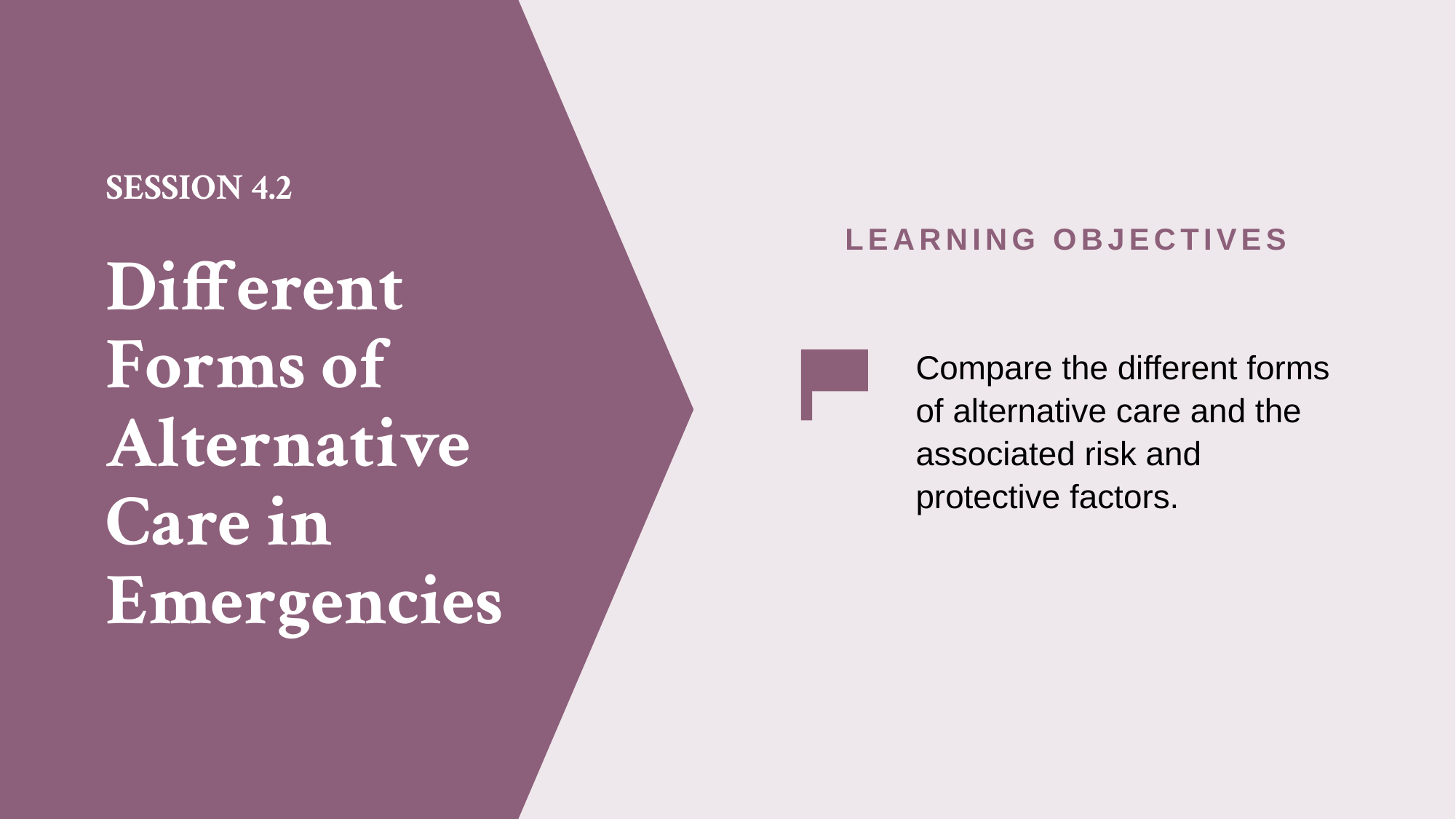

LEARNING OBJECTIVES
Compare the different forms of alternative care and the associated risk and protective factors.

# SESSION 4.2 Different Forms of Alternative Care in Emergencies